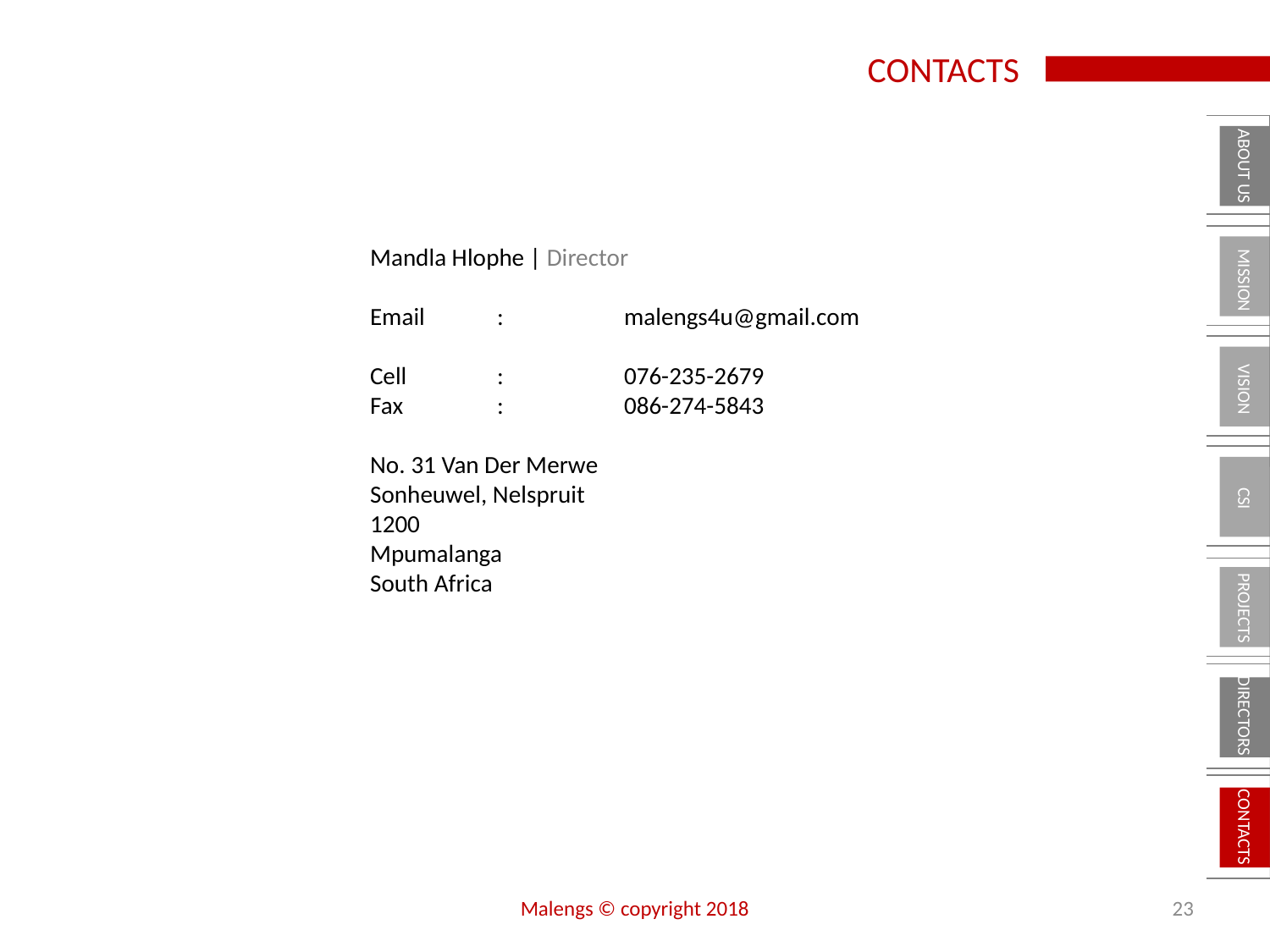

CONTACTS

ABOUT US
Mandla Hlophe | Director

Email	:	malengs4u@gmail.com

Cell	:	076-235-2679
Fax	:	086-274-5843

No. 31 Van Der Merwe
Sonheuwel, Nelspruit
1200
Mpumalanga
South Africa

MISSION

VISION

CSI

PROJECTS

DIRECTORS

CONTACTS
Malengs © copyright 2018
23